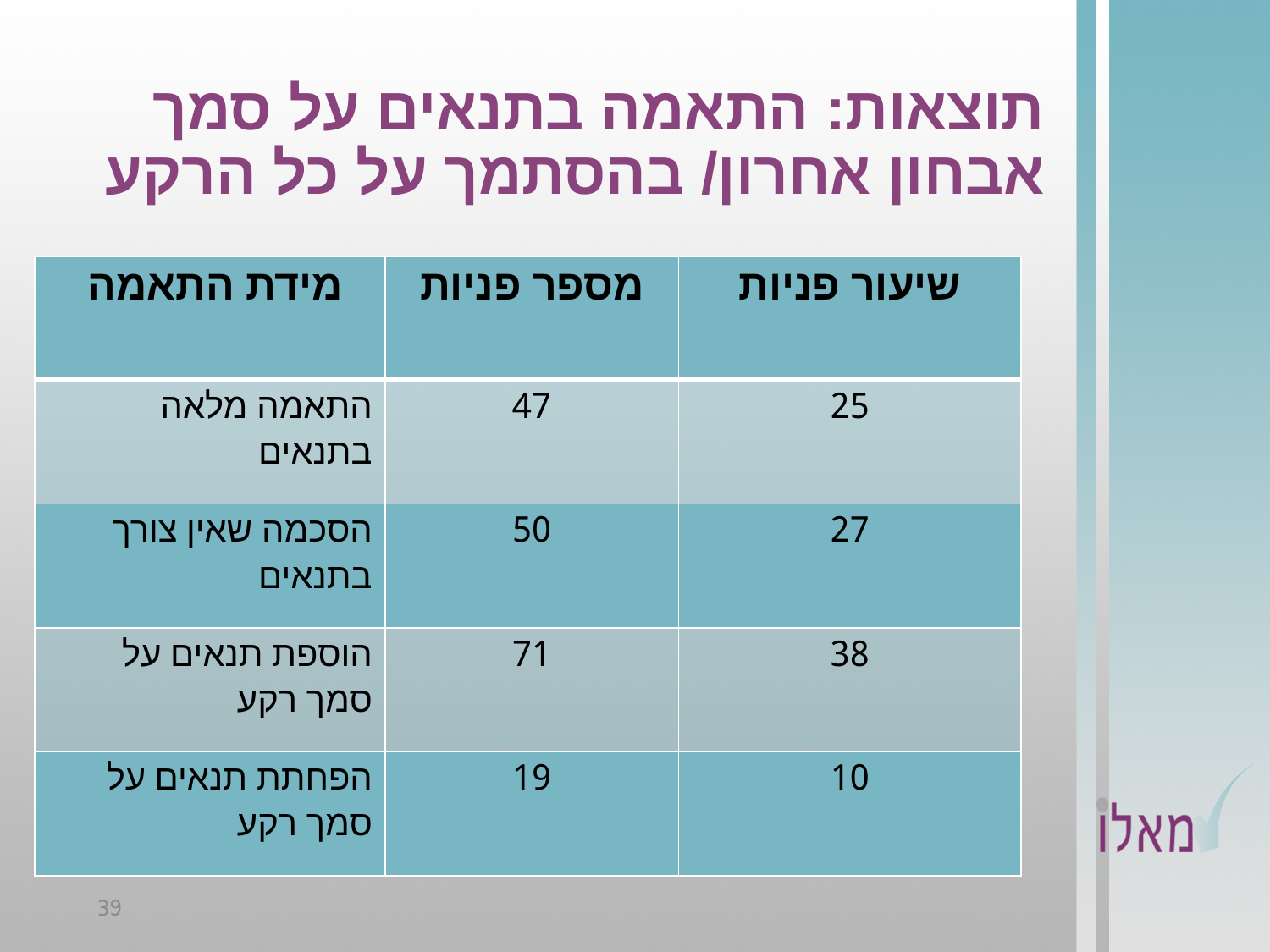

# תוצאות: התאמה בתנאים על סמך אבחון אחרון/ בהסתמך על כל הרקע
| מידת התאמה | מספר פניות | שיעור פניות |
| --- | --- | --- |
| התאמה מלאה בתנאים | 47 | 25 |
| הסכמה שאין צורך בתנאים | 50 | 27 |
| הוספת תנאים על סמך רקע | 71 | 38 |
| הפחתת תנאים על סמך רקע | 19 | 10 |
39